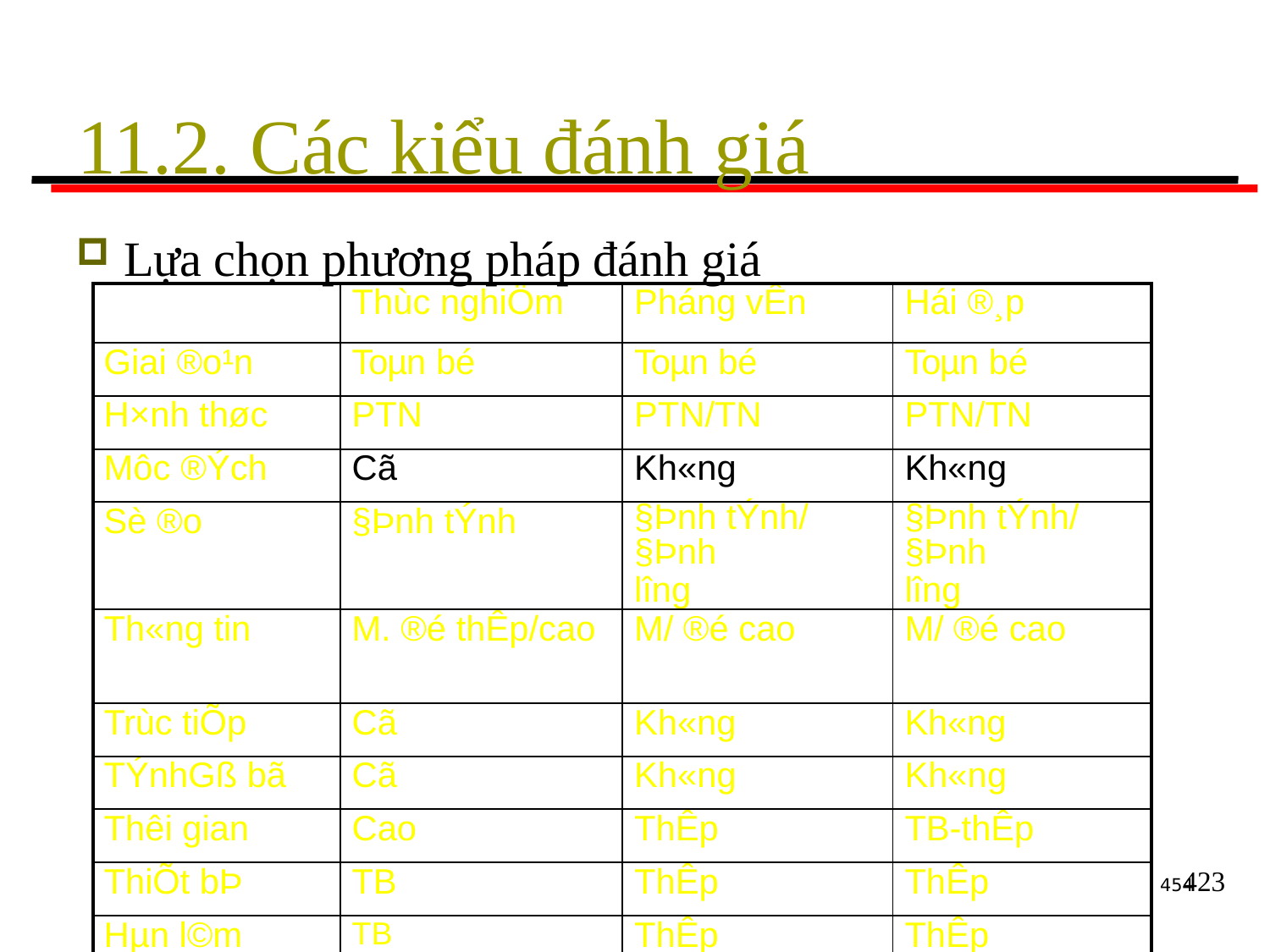

# 11.2. Các kiểu đánh giá
Lựa chọn phương pháp đánh giá
|  | Thùc nghiÖm | Pháng vÊn | Hái ®¸p |
| --- | --- | --- | --- |
| Giai ®o¹n | Toµn bé | Toµn bé | Toµn bé |
| H×nh thøc | PTN | PTN/TN | PTN/TN |
| Môc ®Ých | Cã | Kh«ng | Kh«ng |
| Sè ®o | §Þnh tÝnh | §Þnh tÝnh/ §Þnh lîng | §Þnh tÝnh/ §Þnh lîng |
| Th«ng tin | M. ®é thÊp/cao | M/ ®é cao | M/ ®é cao |
| Trùc tiÕp | Cã | Kh«ng | Kh«ng |
| TÝnhGß bã | Cã | Kh«ng | Kh«ng |
| Thêi gian | Cao | ThÊp | TB-thÊp |
| ThiÕt bÞ | TB | ThÊp | ThÊp |
| Hµn l©m | TB | ThÊp | ThÊp |
423
454